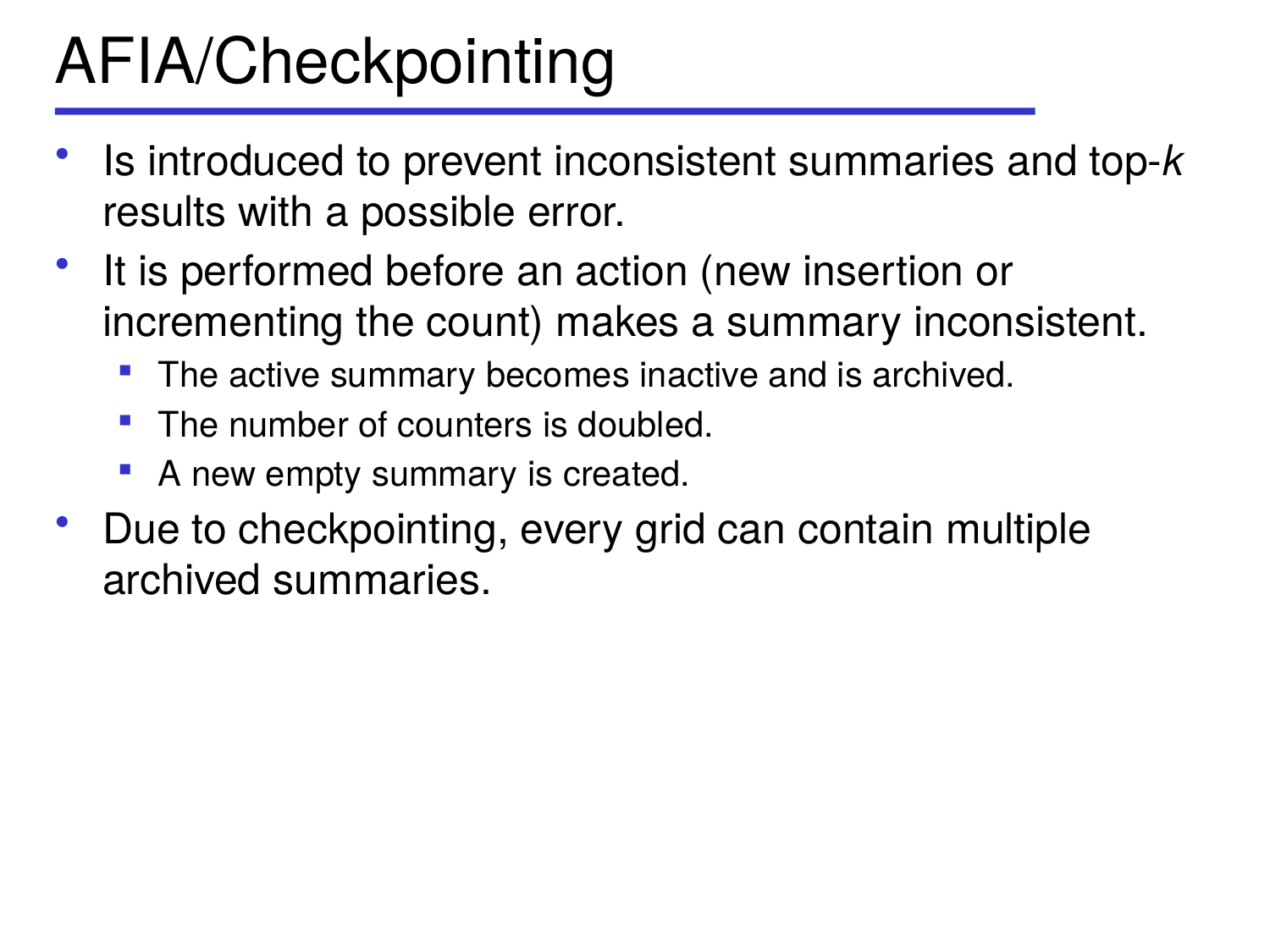

# AFIA/Checkpointing
Is introduced to prevent inconsistent summaries and top-k results with a possible error.
It is performed before an action (new insertion or incrementing the count) makes a summary inconsistent.
The active summary becomes inactive and is archived.
The number of counters is doubled.
A new empty summary is created.
Due to checkpointing, every grid can contain multiple archived summaries.